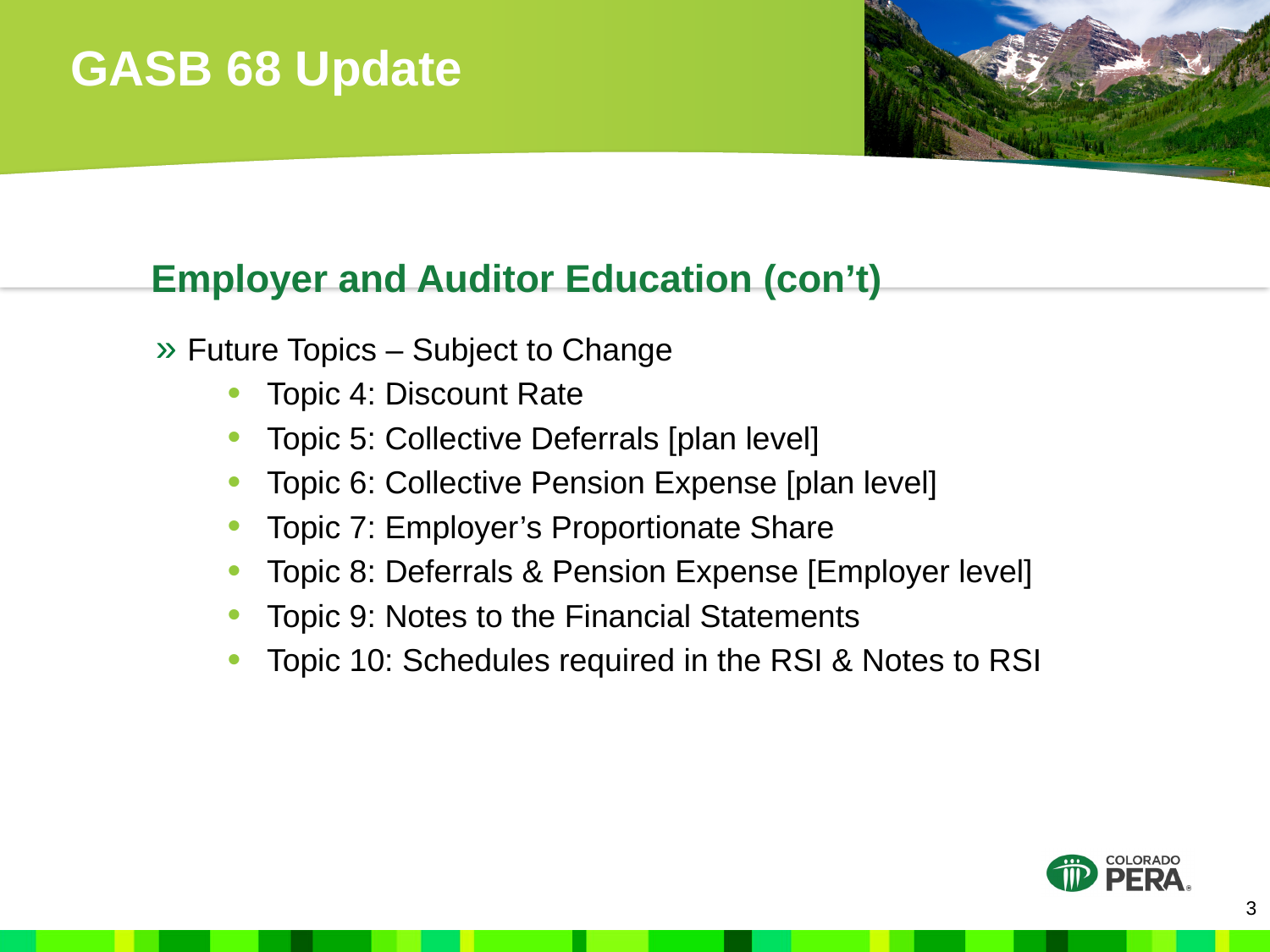

# GASB 68 Update
Employer and Auditor Education (con’t)
Future Topics – Subject to Change
Topic 4: Discount Rate
Topic 5: Collective Deferrals [plan level]
Topic 6: Collective Pension Expense [plan level]
Topic 7: Employer’s Proportionate Share
Topic 8: Deferrals & Pension Expense [Employer level]
Topic 9: Notes to the Financial Statements
Topic 10: Schedules required in the RSI & Notes to RSI
3